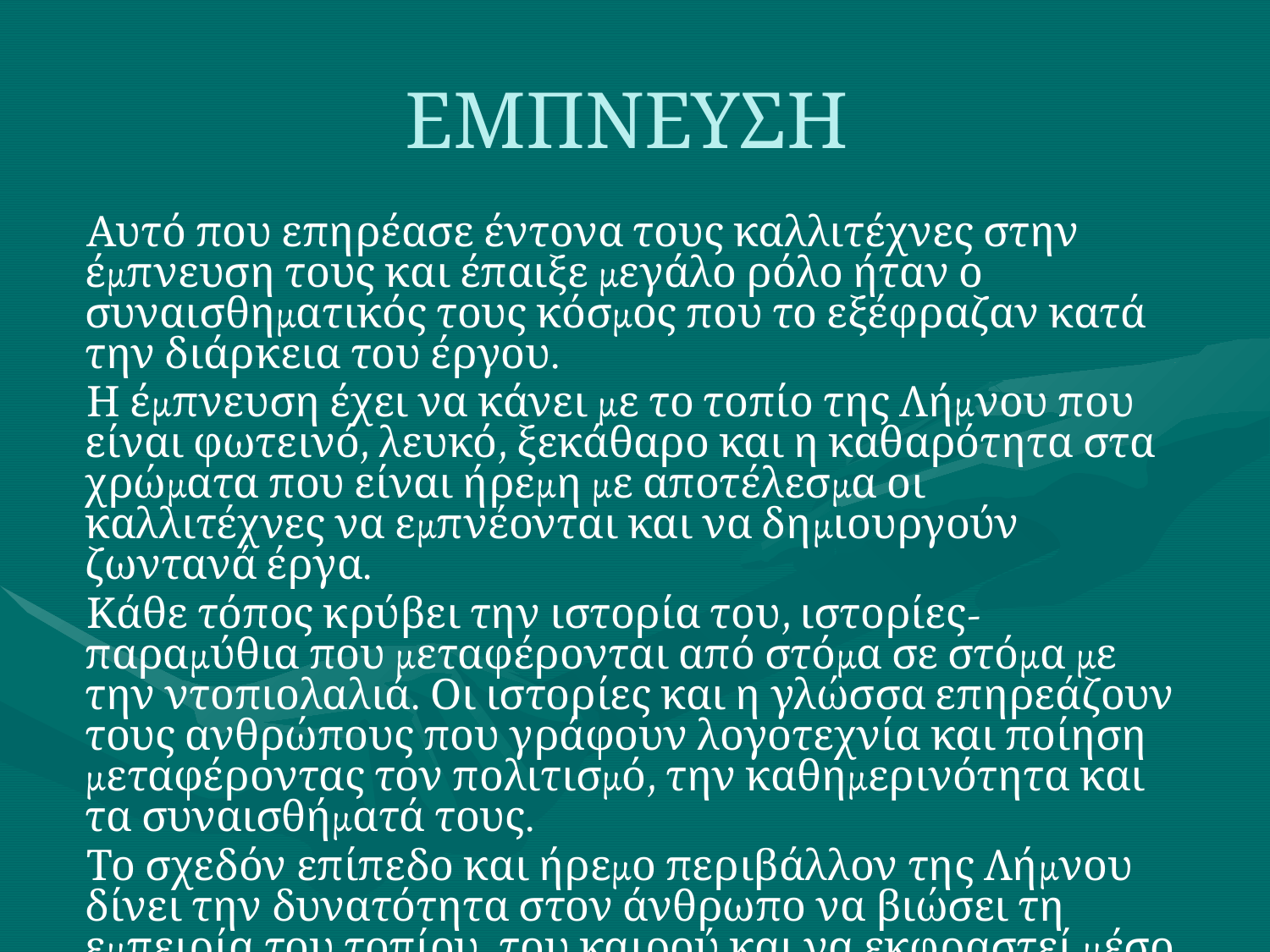

# ΕΜΠΝΕΥΣΗ
Αυτό που επηρέασε έντονα τους καλλιτέχνες στην έμπνευση τους και έπαιξε μεγάλο ρόλο ήταν ο συναισθηματικός τους κόσμος που το εξέφραζαν κατά την διάρκεια του έργου.
Η έμπνευση έχει να κάνει με το τοπίο της Λήμνου που είναι φωτεινό, λευκό, ξεκάθαρο και η καθαρότητα στα χρώματα που είναι ήρεμη με αποτέλεσμα οι καλλιτέχνες να εμπνέονται και να δημιουργούν ζωντανά έργα.
Κάθε τόπος κρύβει την ιστορία του, ιστορίες-παραμύθια που μεταφέρονται από στόμα σε στόμα με την ντοπιολαλιά. Οι ιστορίες και η γλώσσα επηρεάζουν τους ανθρώπους που γράφουν λογοτεχνία και ποίηση μεταφέροντας τον πολιτισμό, την καθημερινότητα και τα συναισθήματά τους.
Το σχεδόν επίπεδο και ήρεμο περιβάλλον της Λήμνου δίνει την δυνατότητα στον άνθρωπο να βιώσει τη εμπειρία του τοπίου, του καιρού και να εκφραστεί μέσο της τέχνης.